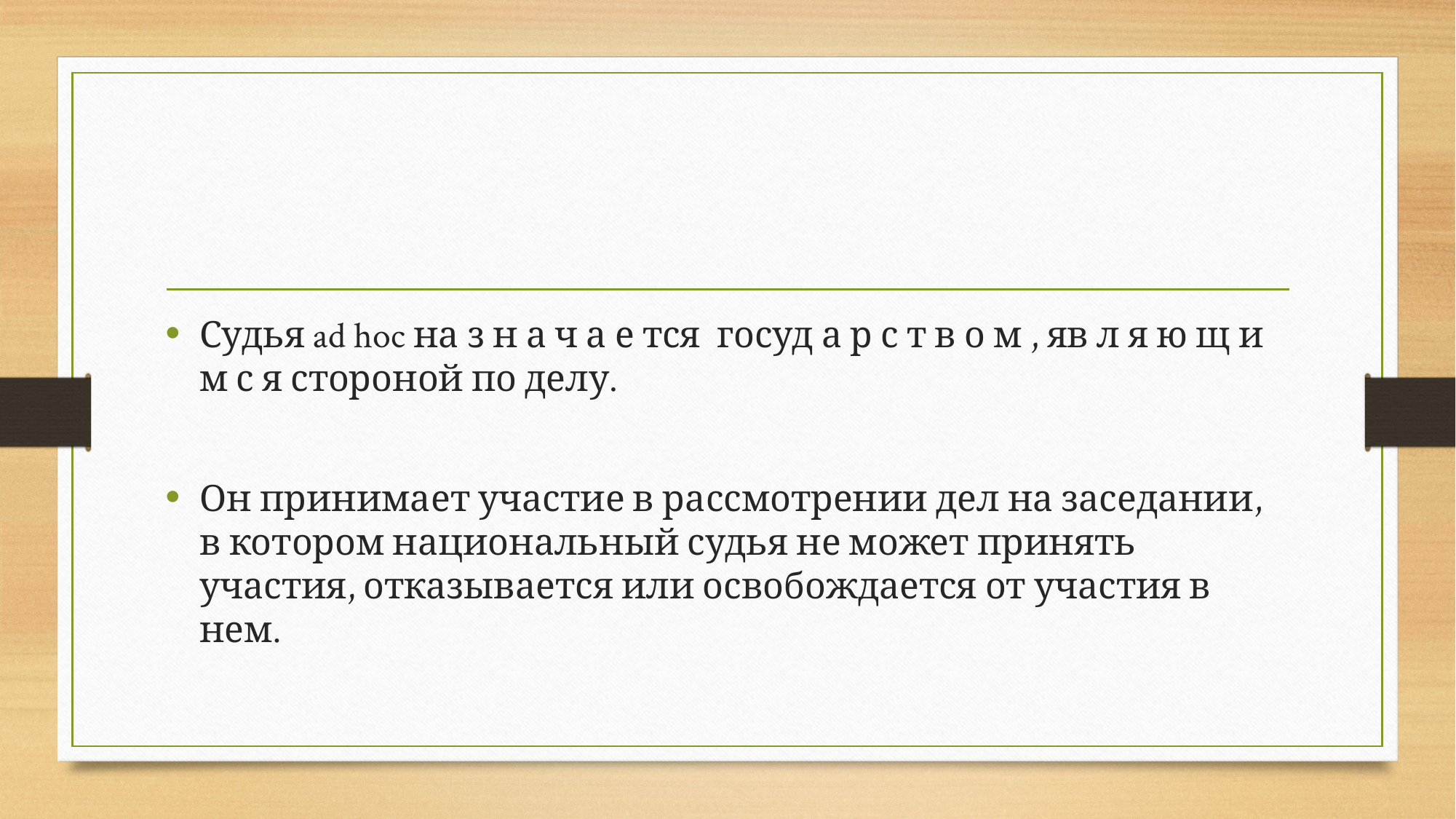

#
Судья ad hoc на з н а ч а е тся  госуд а р с т в о м , яв л я ю щ и м с я стороной по делу.

Он принимает участие в рассмотрении дел на заседании, в котором национальный судья не может принять участия, отказывается или освобождается от участия в нем.